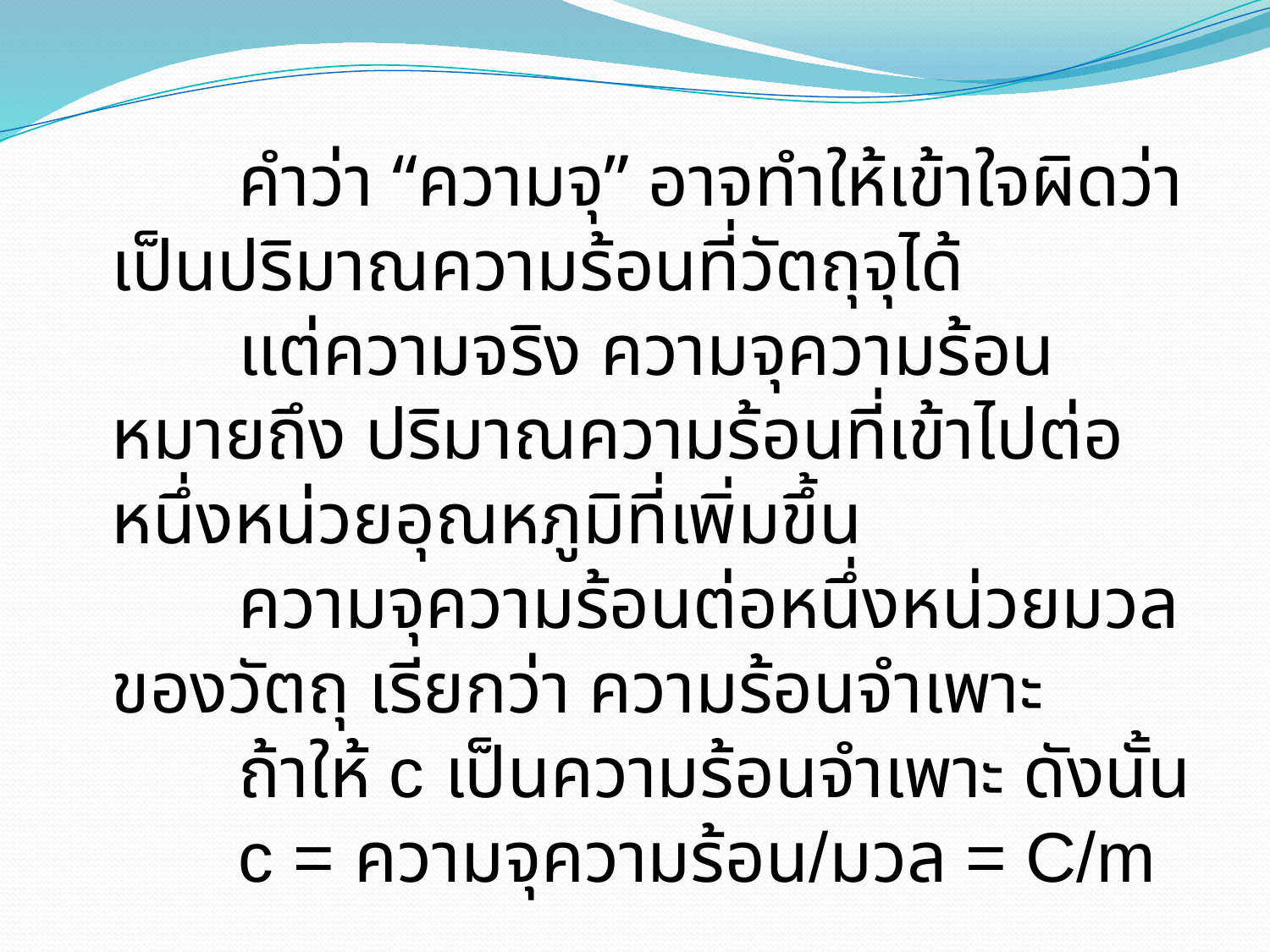

คำว่า “ความจุ” อาจทำให้เข้าใจผิดว่าเป็นปริมาณความร้อนที่วัตถุจุได้
	แต่ความจริง ความจุความร้อนหมายถึง ปริมาณความร้อนที่เข้าไปต่อหนึ่งหน่วยอุณหภูมิที่เพิ่มขึ้น
	ความจุความร้อนต่อหนึ่งหน่วยมวลของวัตถุ เรียกว่า ความร้อนจำเพาะ
	ถ้าให้ c เป็นความร้อนจำเพาะ ดังนั้น
	c = ความจุความร้อน/มวล = C/m